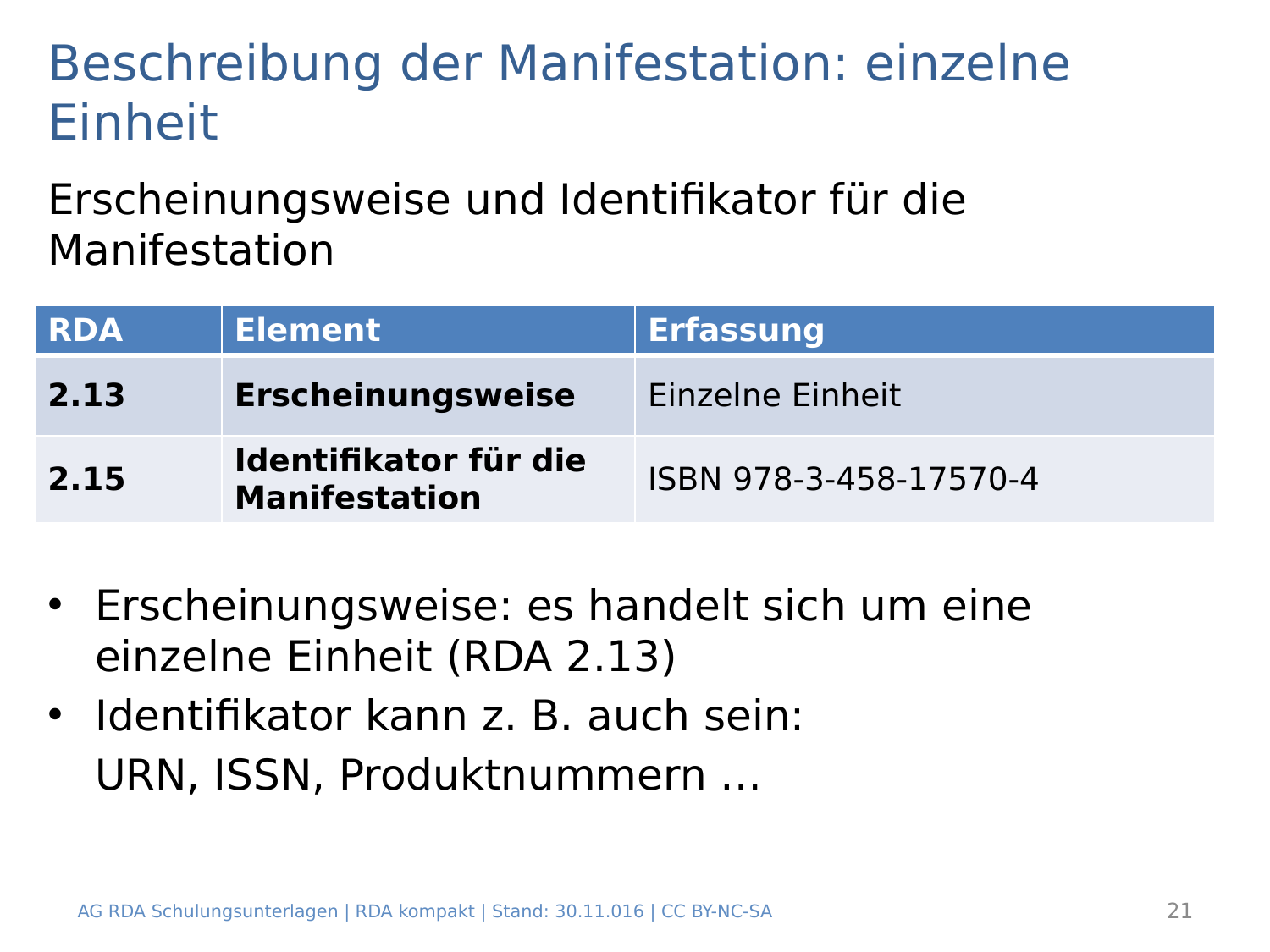

# Beschreibung der Manifestation: einzelne Einheit
Erscheinungsweise und Identifikator für die Manifestation

Erscheinungsweise: es handelt sich um eine einzelne Einheit (RDA 2.13)
Identifikator kann z. B. auch sein:
	URN, ISSN, Produktnummern …
| RDA | Element | Erfassung |
| --- | --- | --- |
| 2.13 | Erscheinungsweise | Einzelne Einheit |
| 2.15 | Identifikator für die Manifestation | ISBN 978-3-458-17570-4 |
AG RDA Schulungsunterlagen | RDA kompakt | Stand: 30.11.016 | CC BY-NC-SA
21